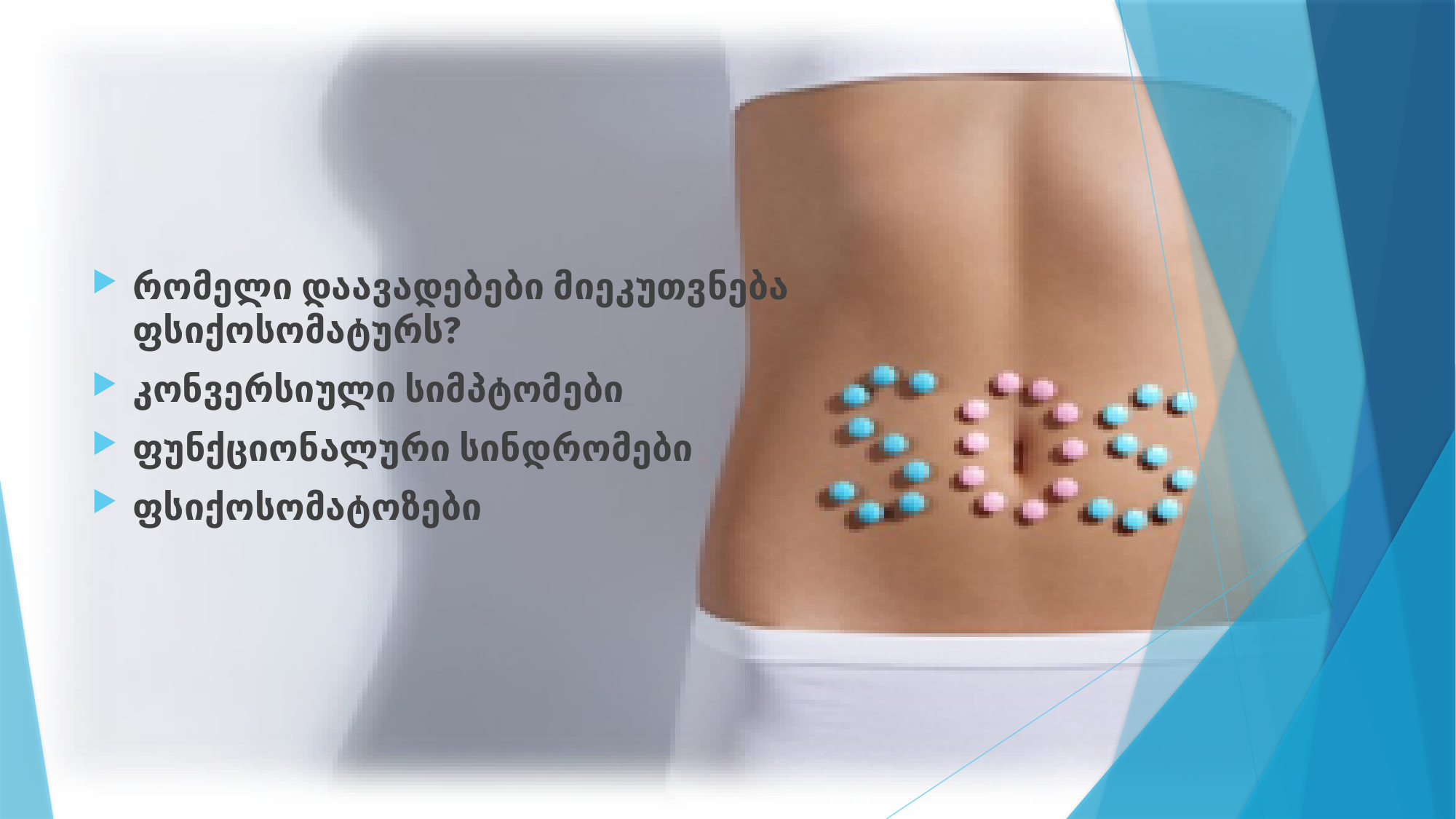

#
რომელი დაავადებები მიეკუთვნება ფსიქოსომატურს?
კონვერსიული სიმპტომები
ფუნქციონალური სინდრომები
ფსიქოსომატოზები